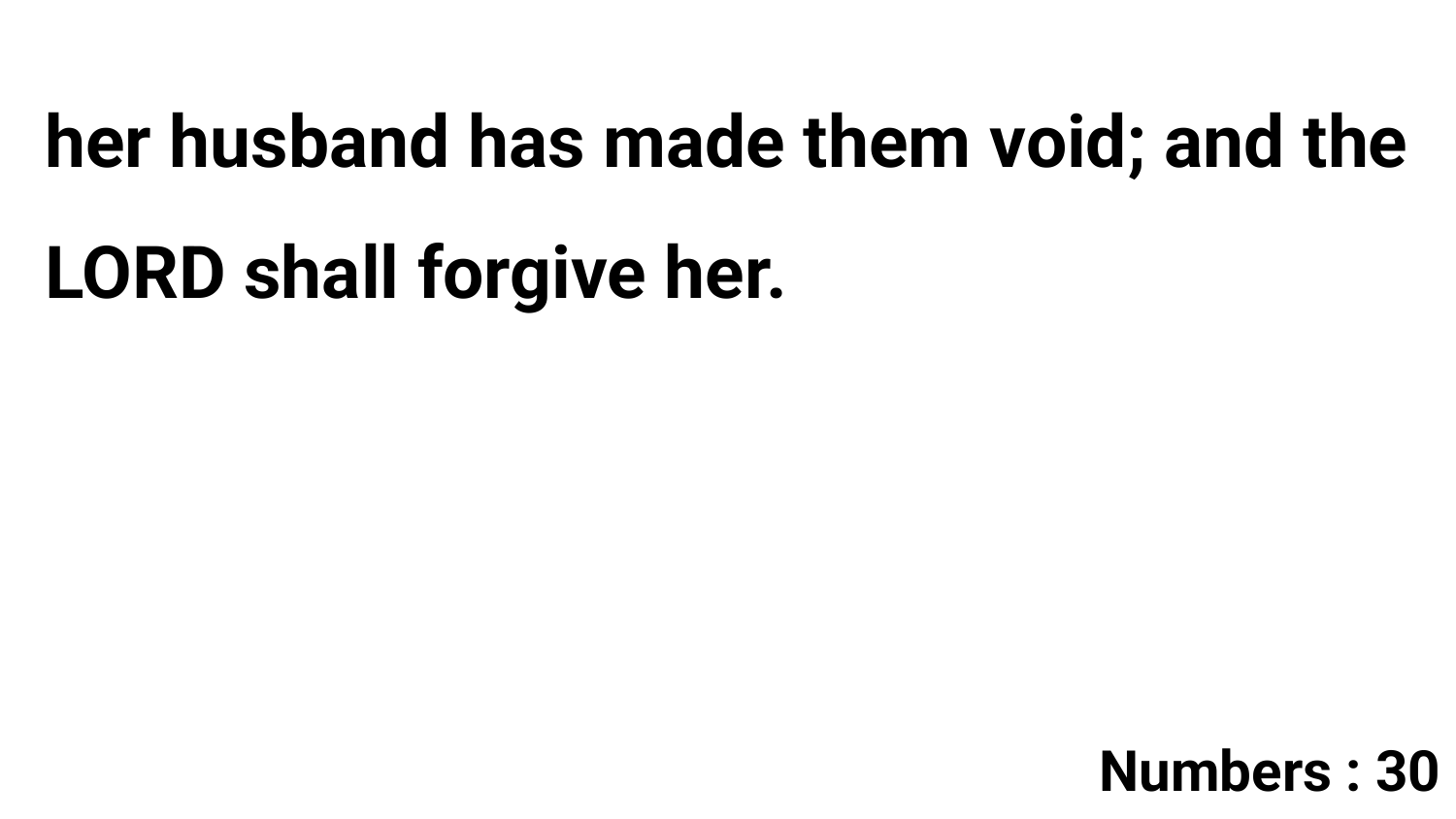

her husband has made them void; and the LORD shall forgive her.
Numbers : 30